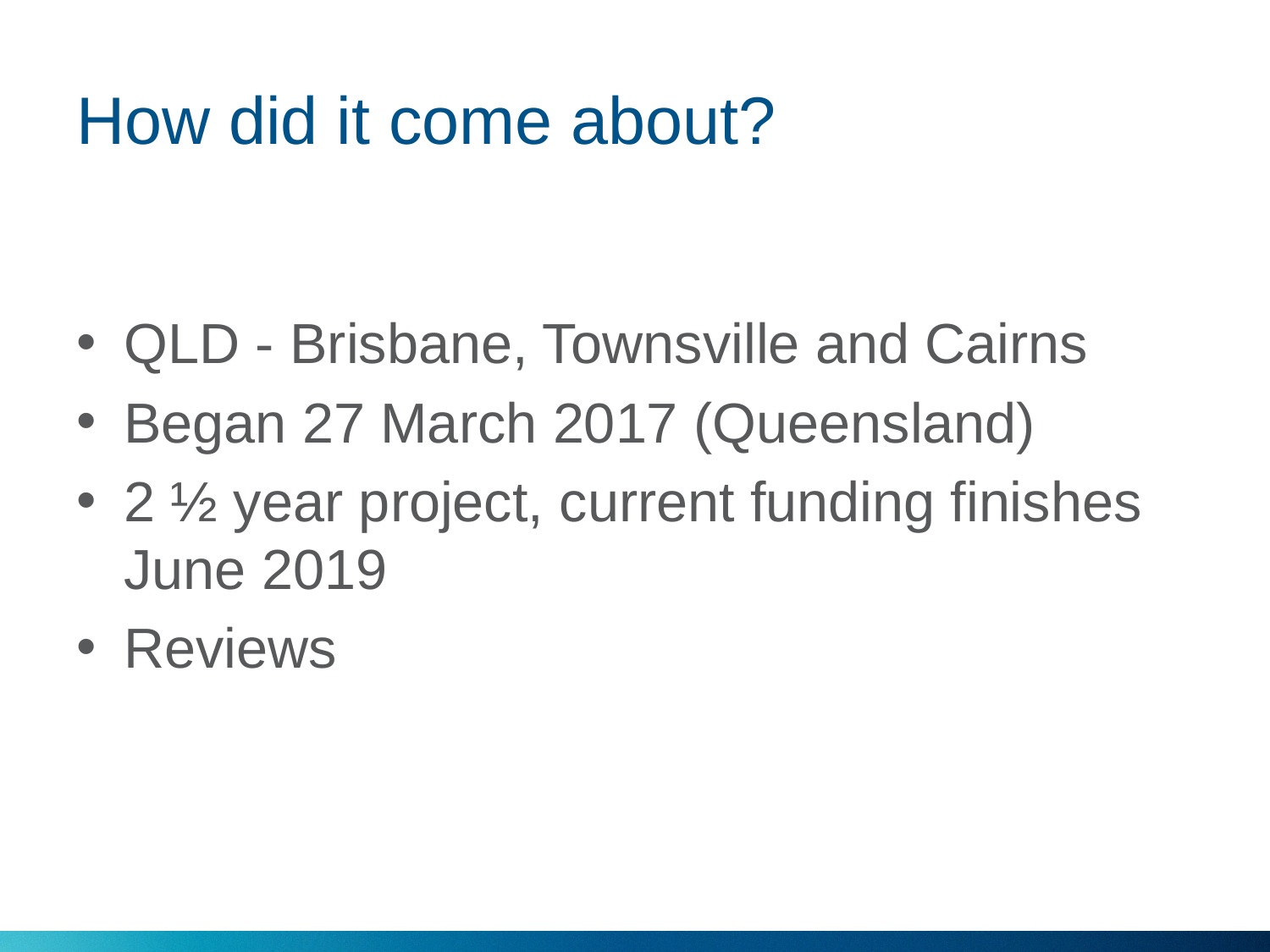

# How did it come about?

QLD - Brisbane, Townsville and Cairns
Began 27 March 2017 (Queensland)
2 ½ year project, current funding finishes June 2019
Reviews